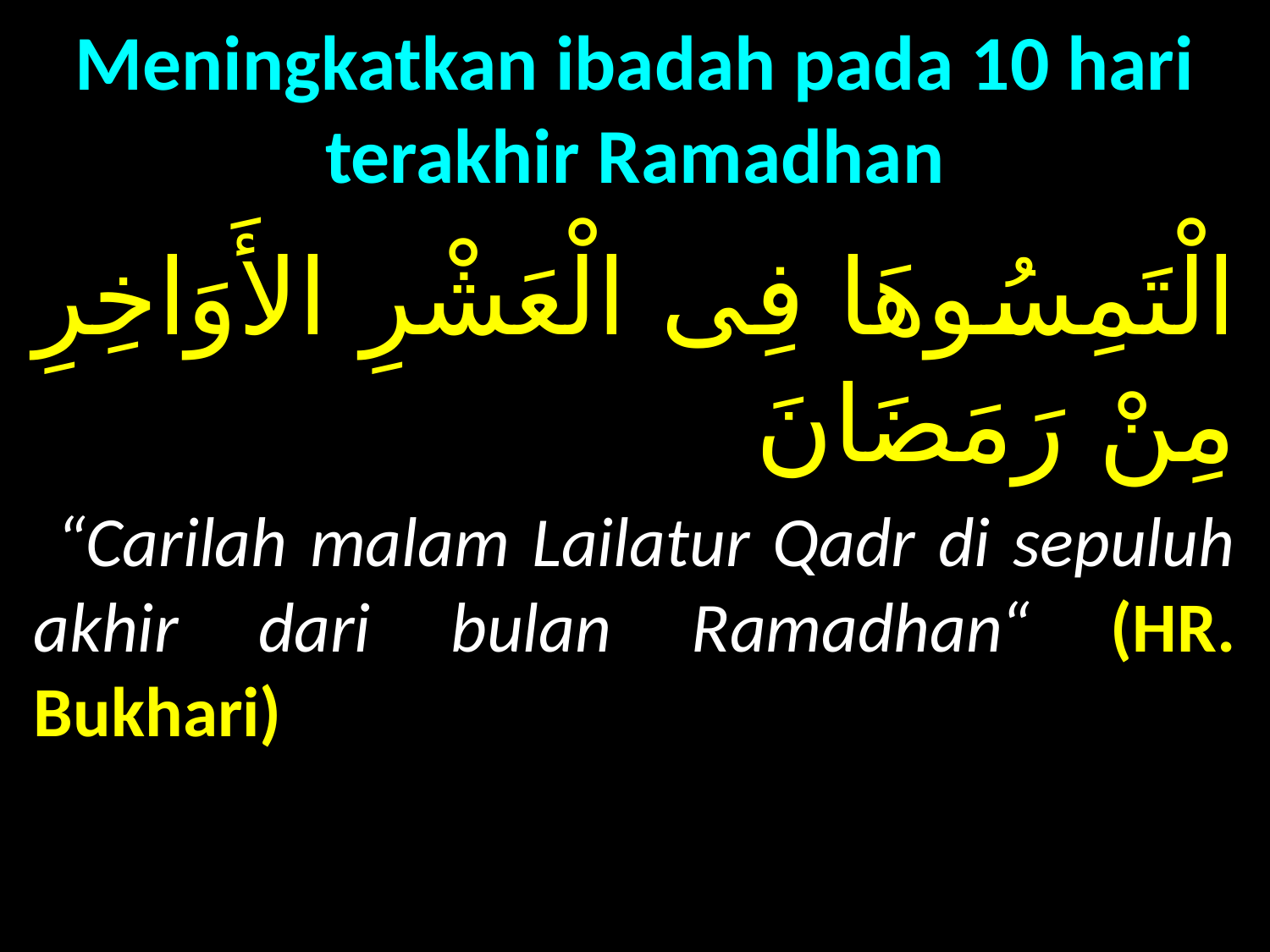

# Meningkatkan ibadah pada 10 hari terakhir Ramadhan
الْتَمِسُوهَا فِى الْعَشْرِ الأَوَاخِرِ مِنْ رَمَضَانَ
 “Carilah malam Lailatur Qadr di sepuluh akhir dari bulan Ramadhan“ (HR. Bukhari)